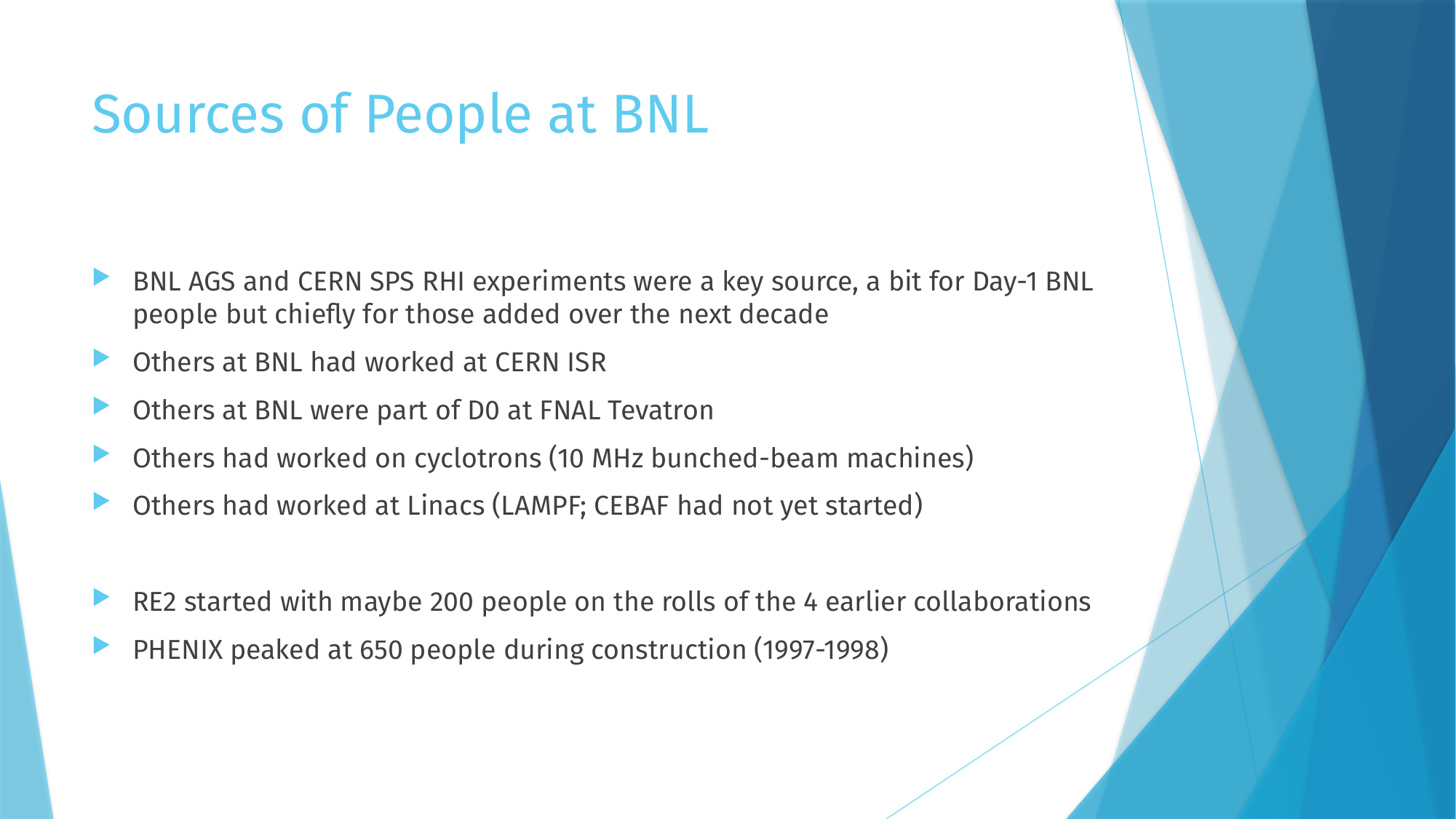

# Sources of People at BNL
BNL AGS and CERN SPS RHI experiments were a key source, a bit for Day-1 BNL people but chiefly for those added over the next decade
Others at BNL had worked at CERN ISR
Others at BNL were part of D0 at FNAL Tevatron
Others had worked on cyclotrons (10 MHz bunched-beam machines)
Others had worked at Linacs (LAMPF; CEBAF had not yet started)

RE2 started with maybe 200 people on the rolls of the 4 earlier collaborations
PHENIX peaked at 650 people during construction (1997-1998)